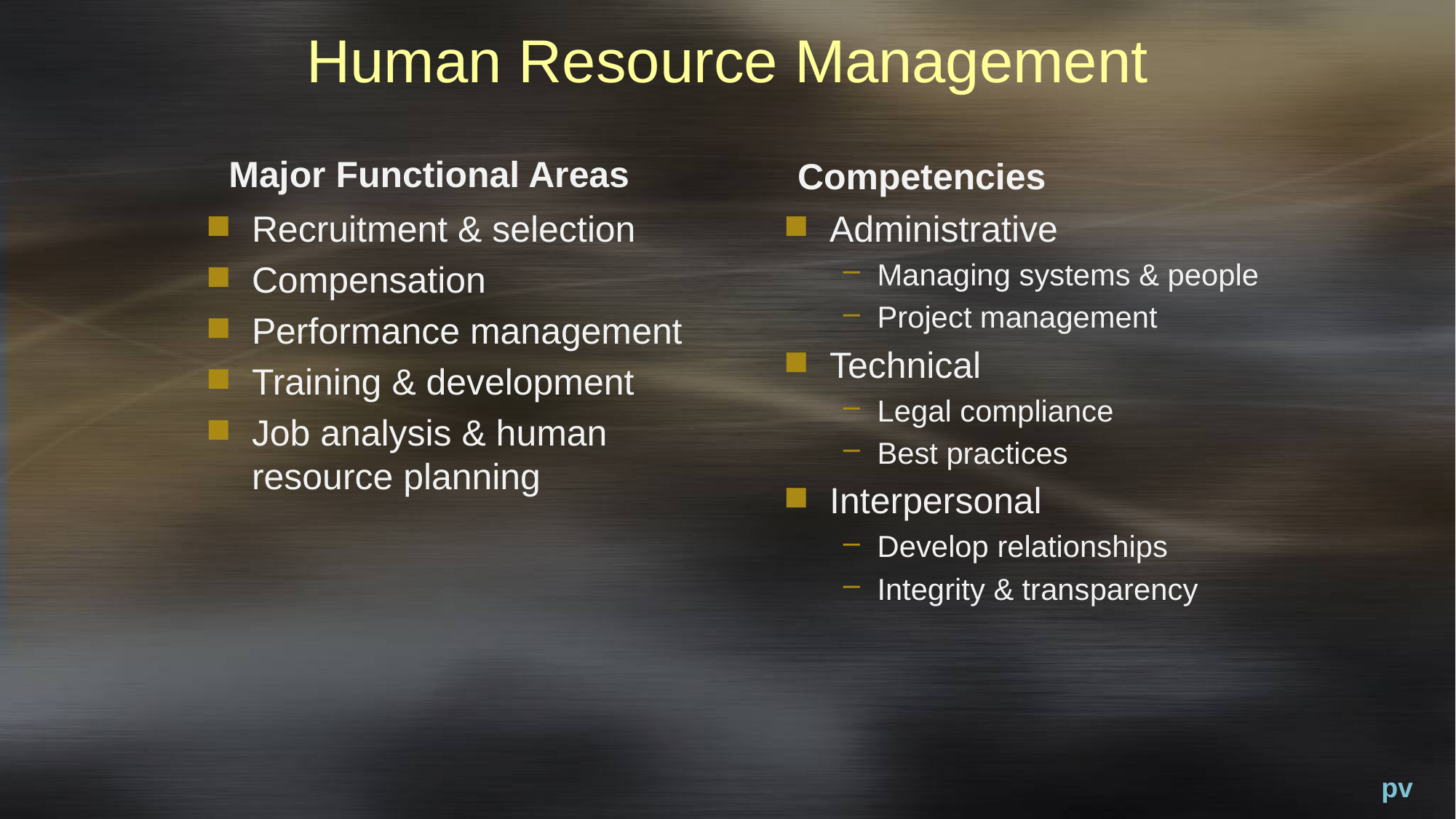

# Human Resource Management
Major Functional Areas
Competencies
Recruitment & selection
Compensation
Performance management
Training & development
Job analysis & human resource planning
Administrative
Managing systems & people
Project management
Technical
Legal compliance
Best practices
Interpersonal
Develop relationships
Integrity & transparency
pv